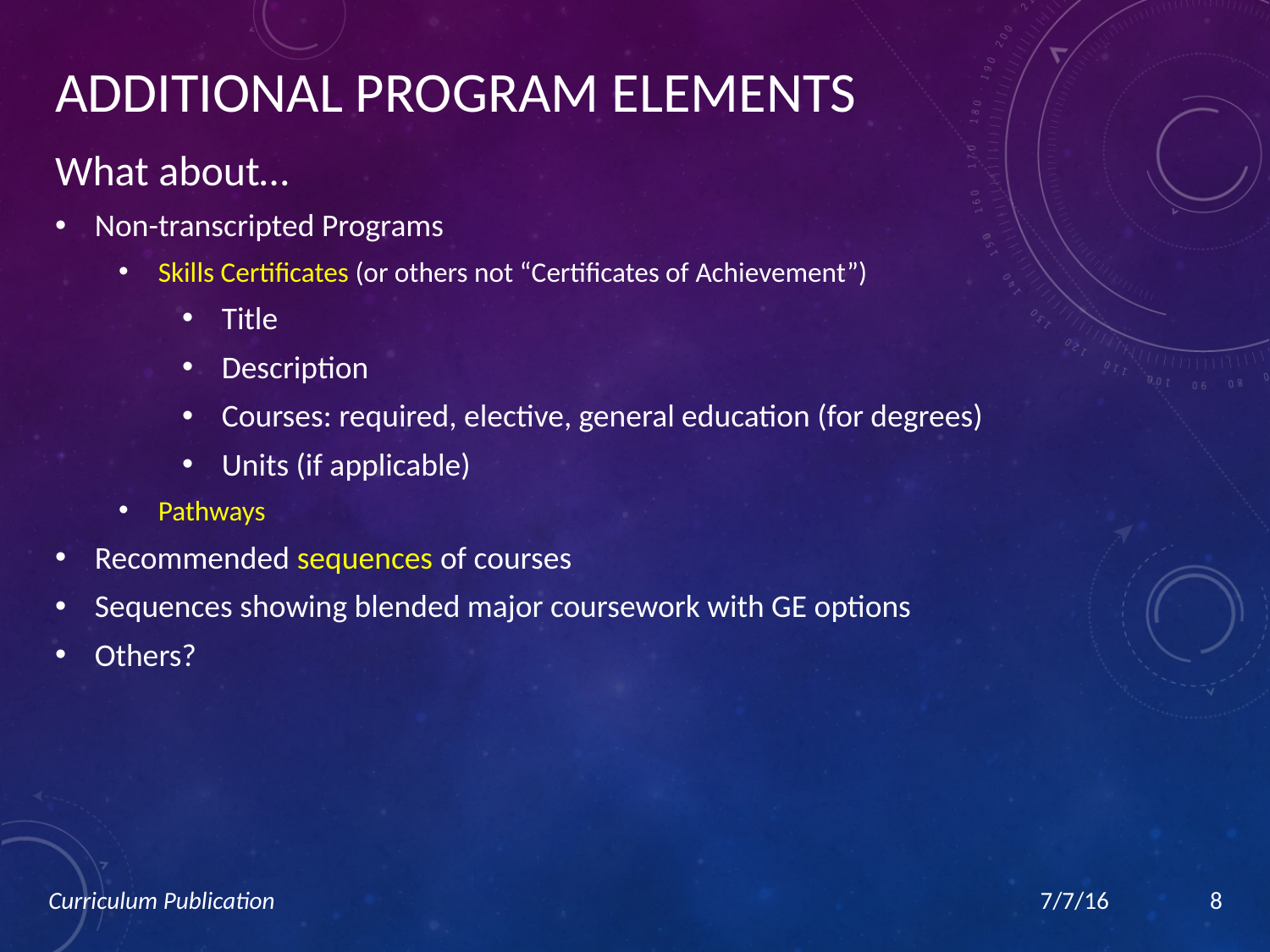

# Additional program elements
What about…
Non-transcripted Programs
Skills Certificates (or others not “Certificates of Achievement”)
Title
Description
Courses: required, elective, general education (for degrees)
Units (if applicable)
Pathways
Recommended sequences of courses
Sequences showing blended major coursework with GE options
Others?
Curriculum Publication
7/7/16
8